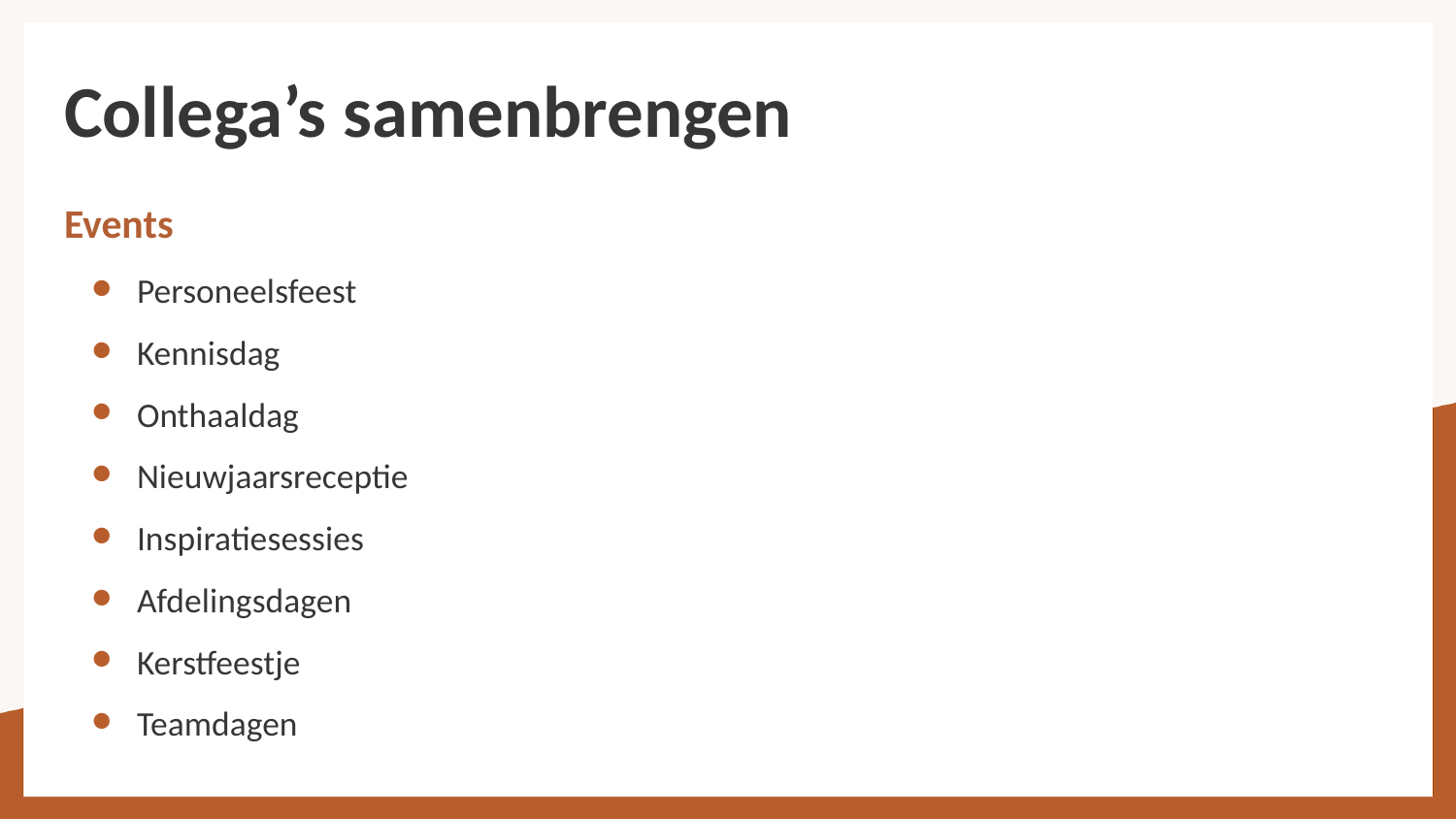

# Collega’s samenbrengen
Events
Personeelsfeest
Kennisdag
Onthaaldag
Nieuwjaarsreceptie
Inspiratiesessies
Afdelingsdagen
Kerstfeestje
Teamdagen